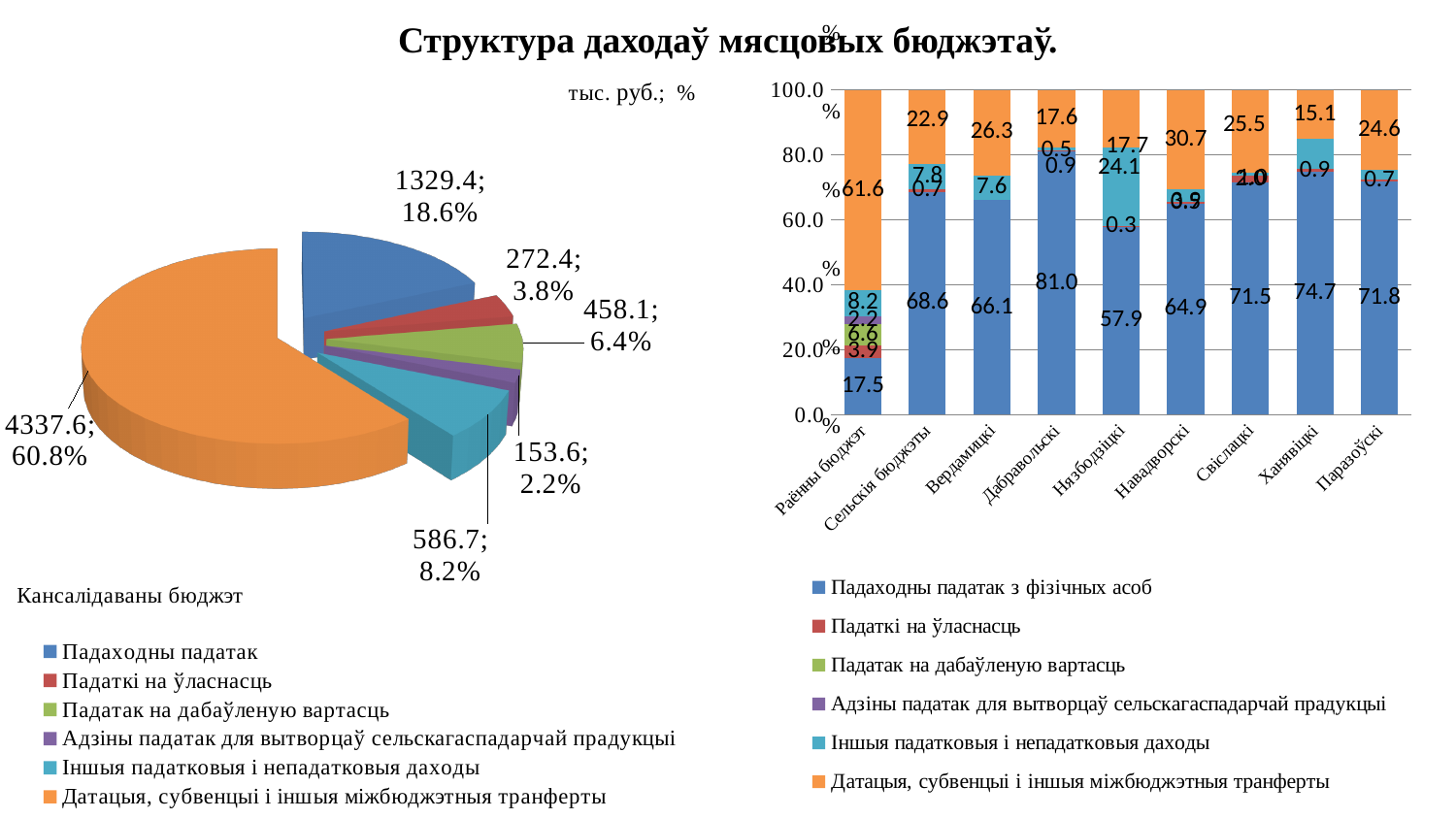

# Структура даходаў мясцовых бюджэтаў.

### Chart

| Category | Падаходны падатак з фізічных асоб | Падаткі на ўласнасць | Падатак на дабаўленую вартасць | Адзіны падатак для вытворцаў сельскагаспадарчай прадукцыі | Іншыя падатковыя і непадатковыя даходы | Датацыя, субвенцыі і іншыя міжбюджэтныя транферты |
|---|---|---|---|---|---|---|
| Раённы бюджэт | 17.5 | 3.9 | 6.6 | 2.2 | 8.2 | 61.6 |
| Сельскія бюджэты | 68.6 | 0.7 | None | None | 7.8 | 22.9 |
| Вердамицкі | 66.1 | None | None | None | 7.6 | 26.3 |
| Дабравольскі | 81.0 | 0.5 | None | None | 0.9 | 17.6 |
| Нязбодзіцкі | 57.9 | 0.3 | None | None | 24.1 | 17.7 |
| Навадворскі | 64.9 | 0.5 | None | None | 3.9 | 30.7 |
| Свіслацкі | 71.5 | 2.0 | None | None | 1.0 | 25.5 |
| Ханявіцкі | 74.7 | 0.9 | None | None | 9.3 | 15.1 |
| Паразоўскі | 71.8 | 0.7 | None | None | 2.9 | 24.6 |

[unsupported chart]